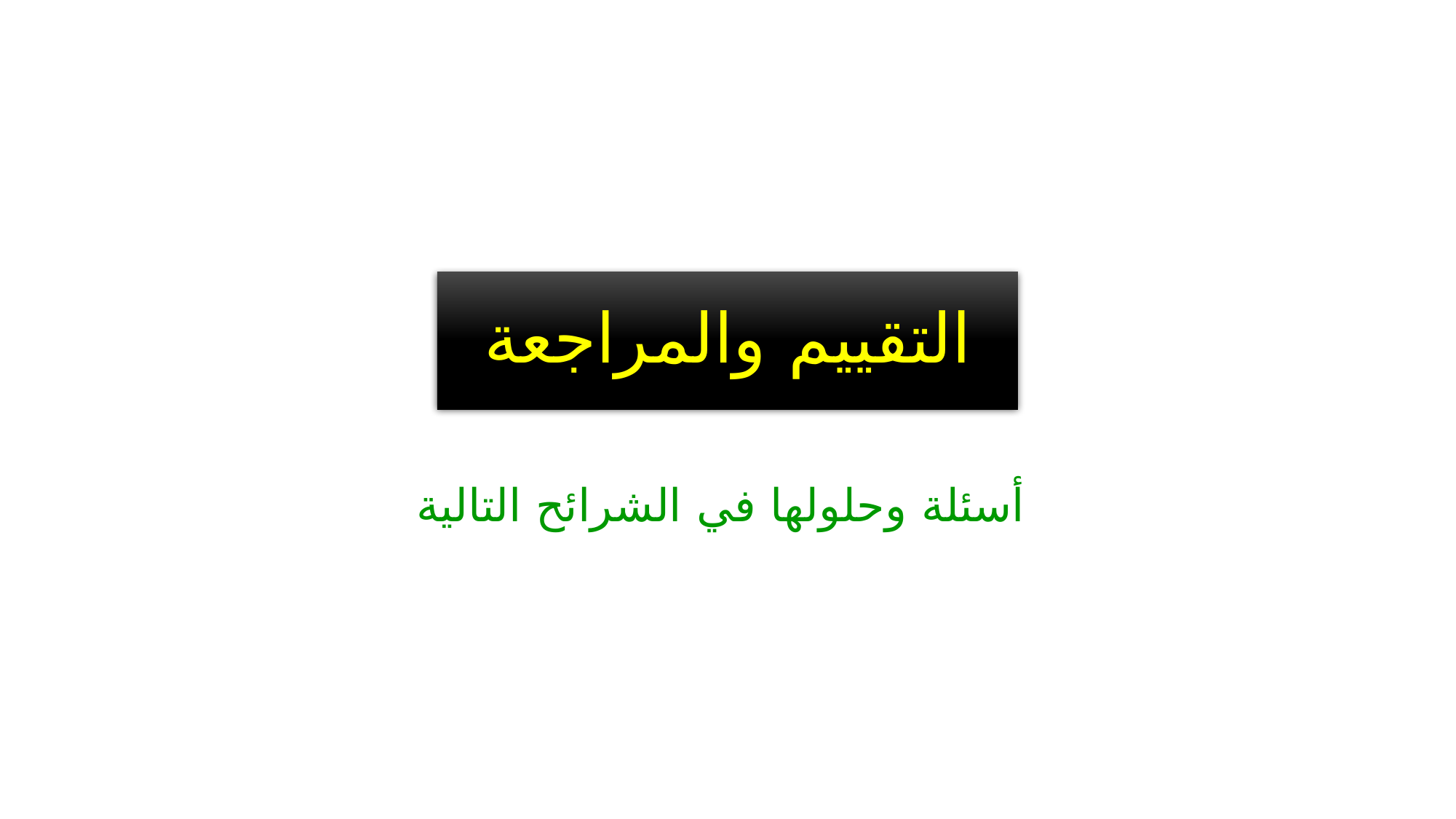

التقييم والمراجعة
أسئلة وحلولها في الشرائح التالية